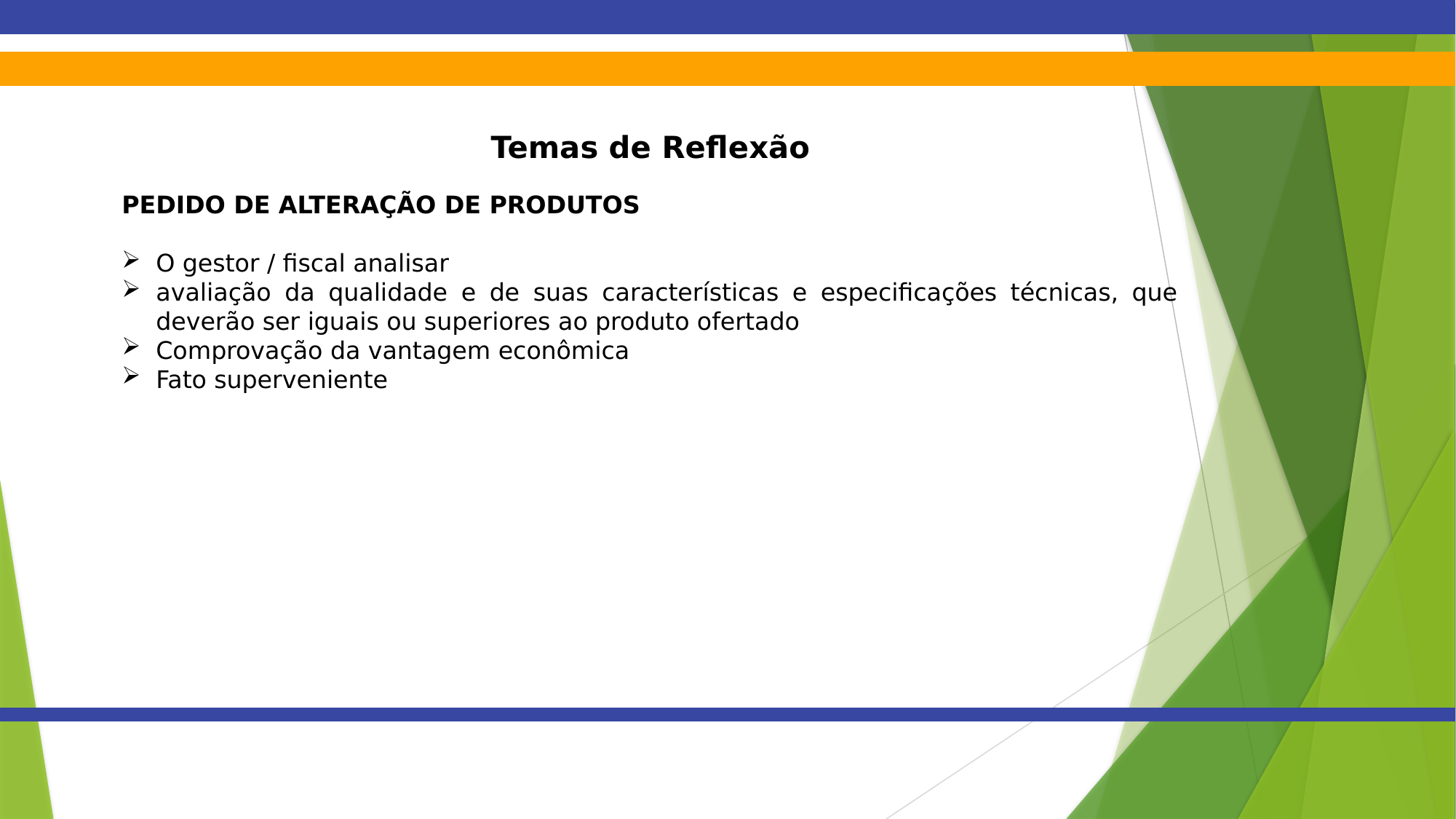

Temas de Reflexão

PEDIDO DE ALTERAÇÃO DE PRODUTOS

O gestor / fiscal analisar
avaliação da qualidade e de suas características e especificações técnicas, que deverão ser iguais ou superiores ao produto ofertado
Comprovação da vantagem econômica
Fato superveniente